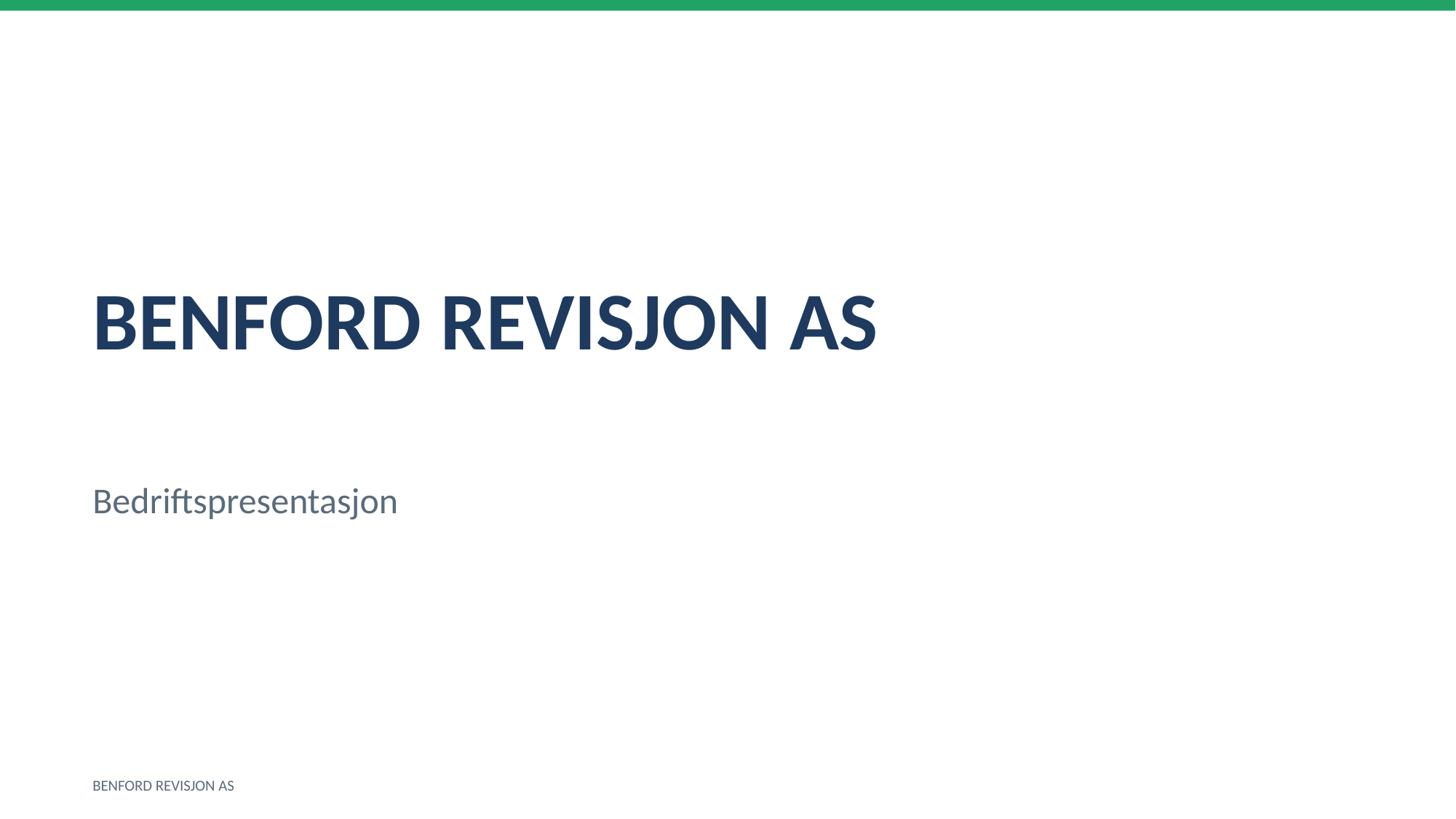

BENFORD REVISJON AS
Bedriftspresentasjon
BENFORD REVISJON AS